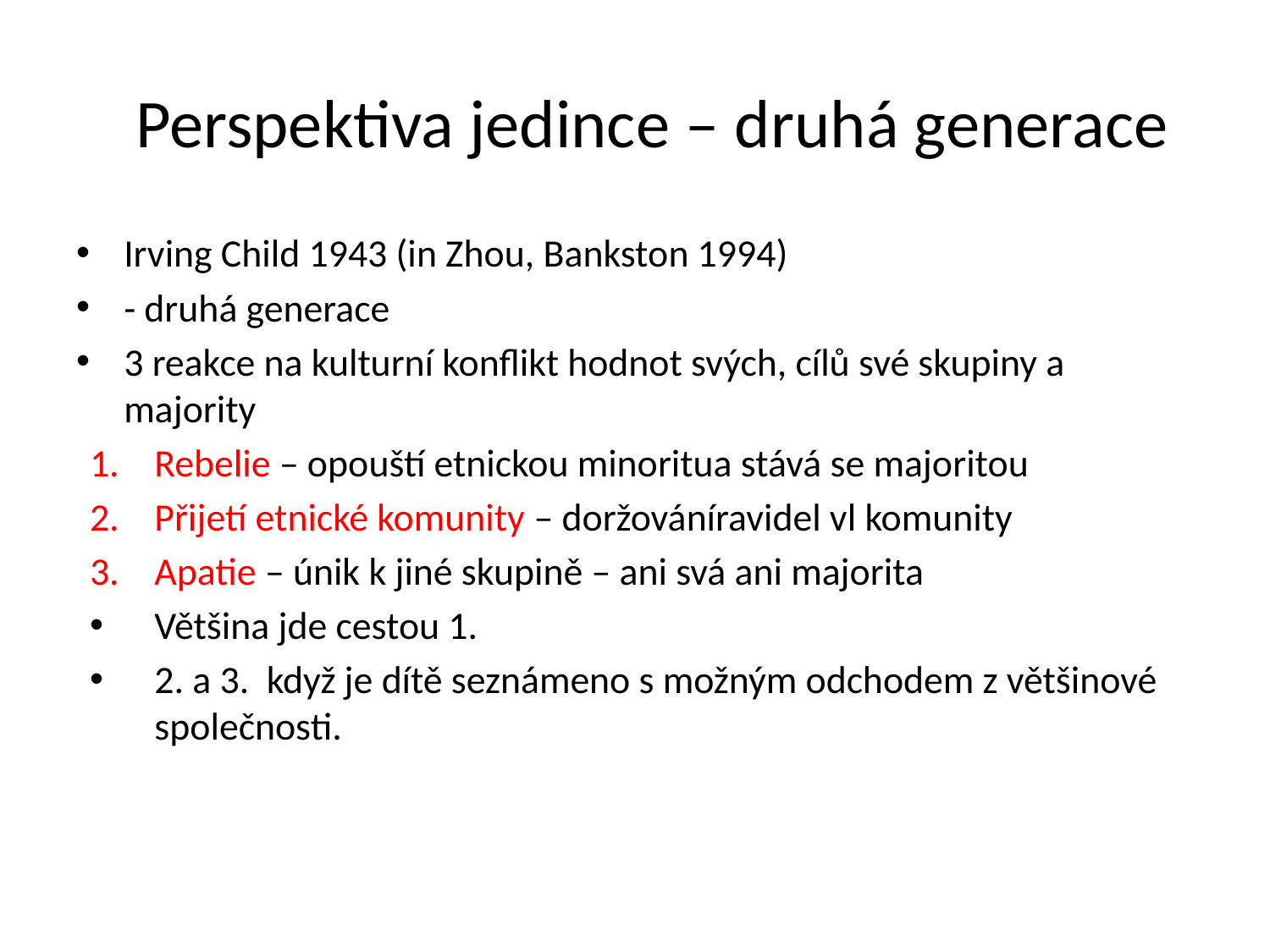

# Perspektiva jedince – druhá generace
Irving Child 1943 (in Zhou, Bankston 1994)
- druhá generace
3 reakce na kulturní konflikt hodnot svých, cílů své skupiny a majority
Rebelie – opouští etnickou minoritua stává se majoritou
Přijetí etnické komunity – doržováníravidel vl komunity
Apatie – únik k jiné skupině – ani svá ani majorita
Většina jde cestou 1.
2. a 3.  když je dítě seznámeno s možným odchodem z většinové společnosti.